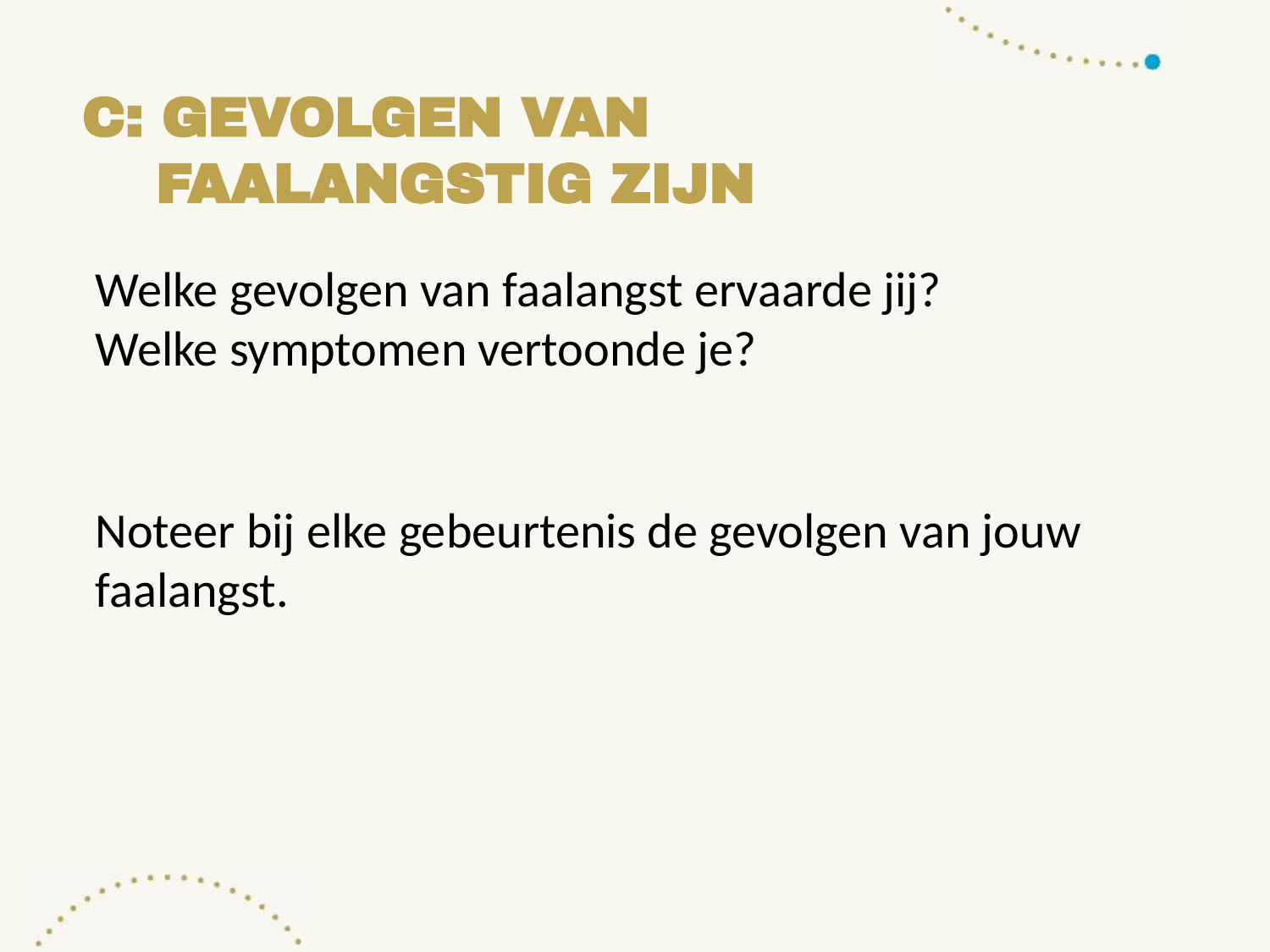

# C: gevolgen van faalangstig zijn
Welke gevolgen van faalangst ervaarde jij?
Welke symptomen vertoonde je?

Noteer bij elke gebeurtenis de gevolgen van jouw faalangst.